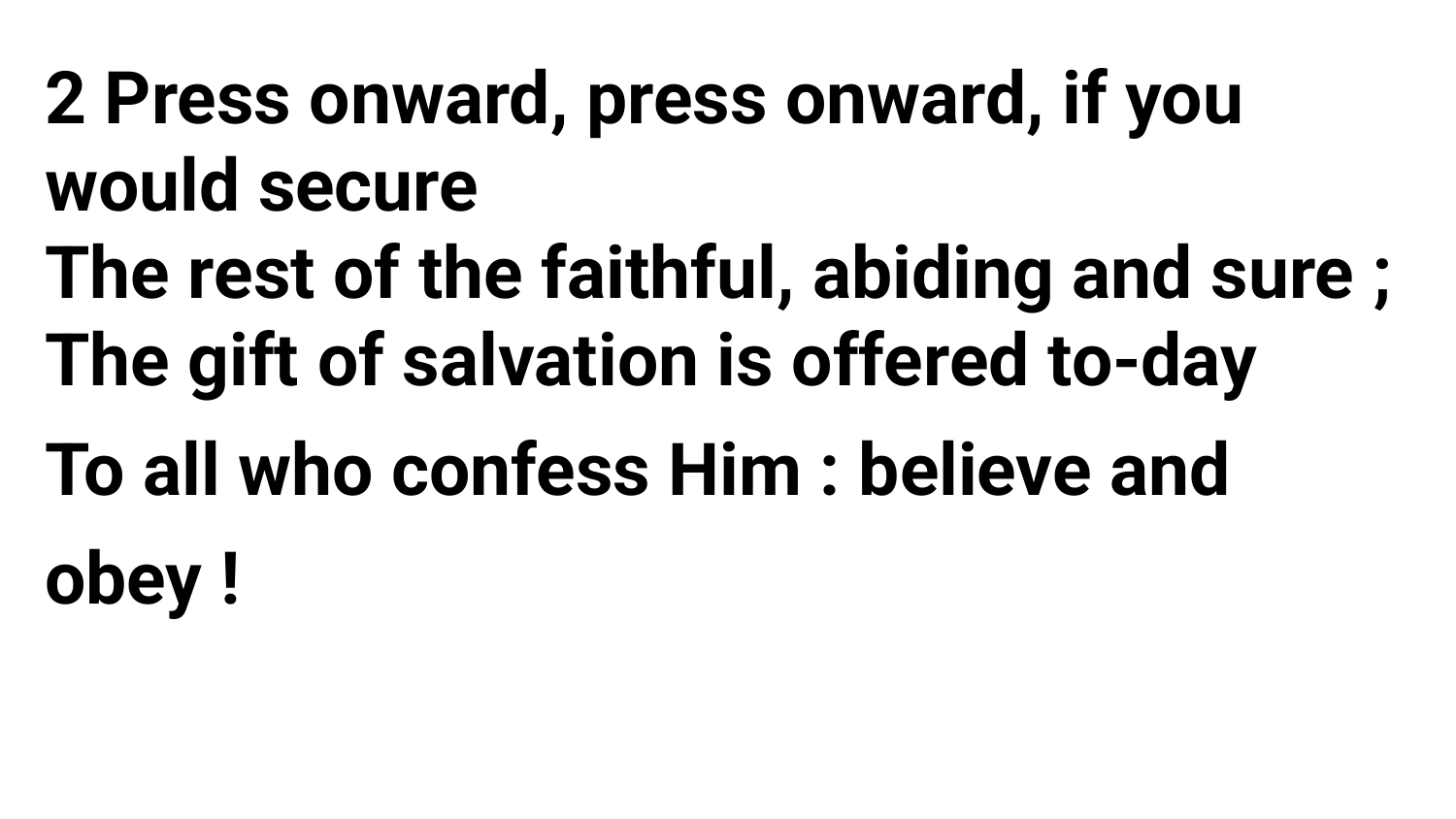

2 Press onward, press onward, if you would secure
The rest of the faithful, abiding and sure ;
The gift of salvation is offered to-day
To all who confess Him : believe and obey !